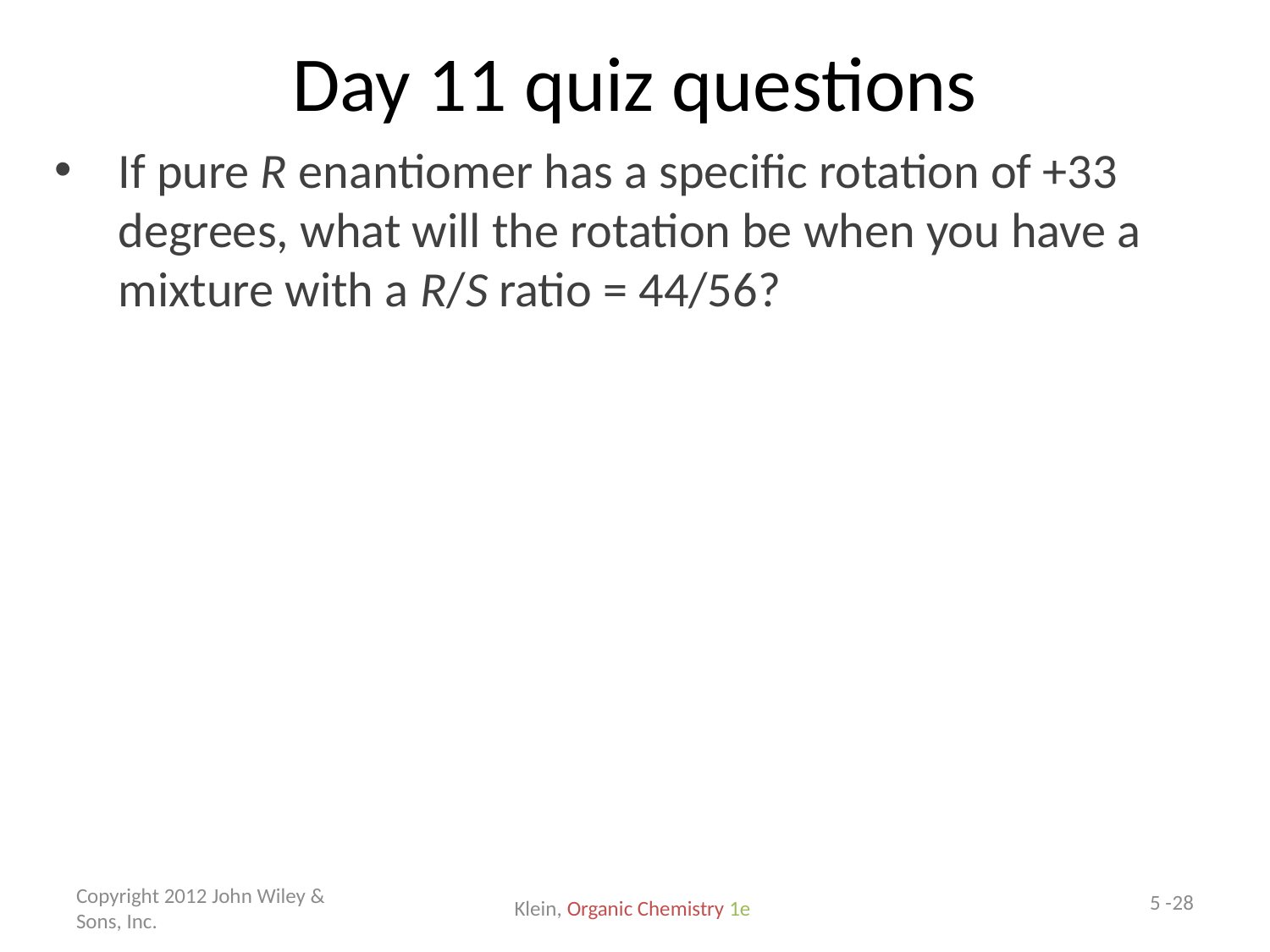

# Day 11 quiz questions
If pure R enantiomer has a specific rotation of +33 degrees, what will the rotation be when you have a mixture with a R/S ratio = 44/56?
Copyright 2012 John Wiley & Sons, Inc.
5 -28
Klein, Organic Chemistry 1e